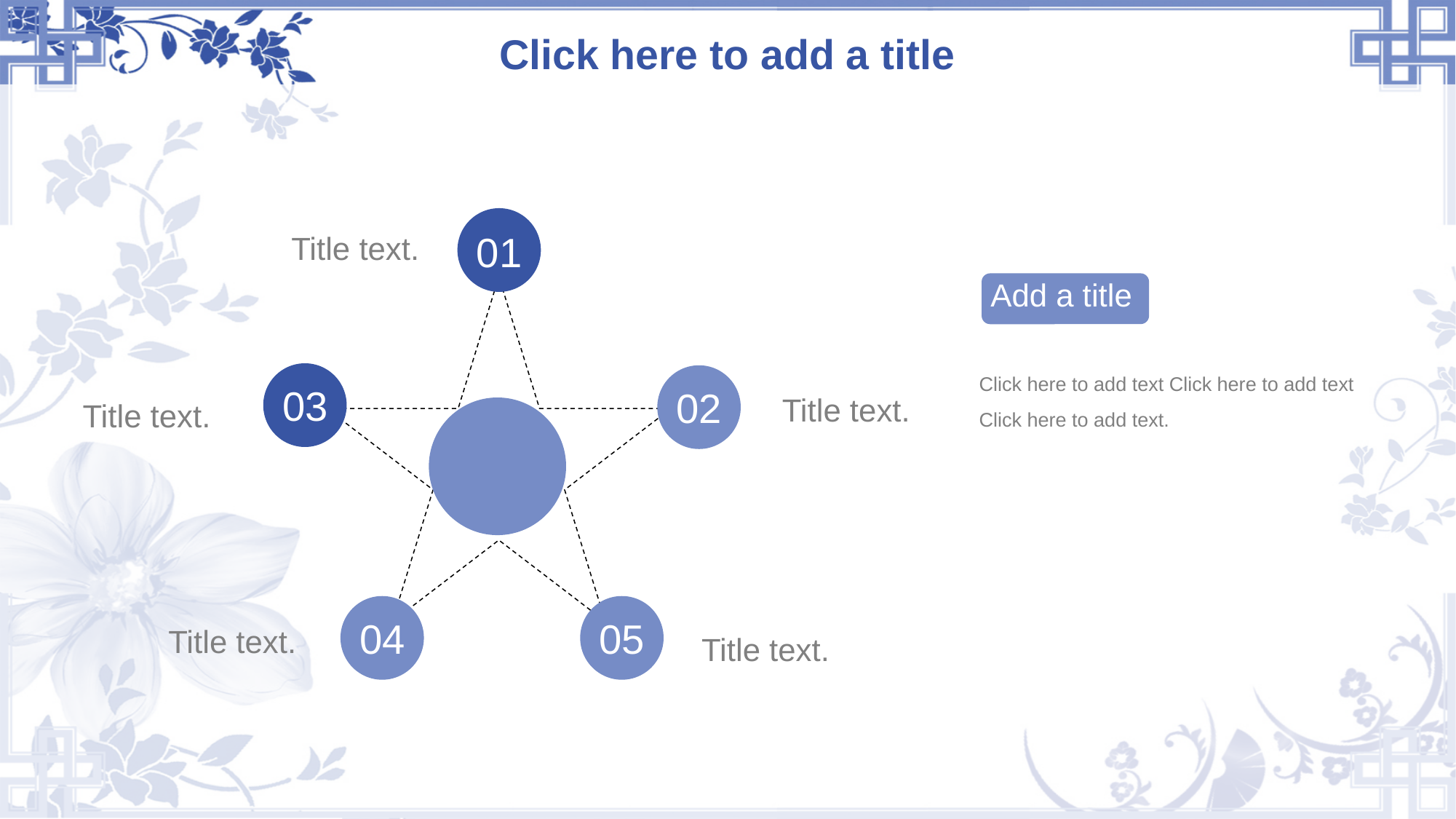

# Click here to add a title

01
Title text.

03

02
Title text.
Title text.

Title.
Text.

04

05
Title text.
Title text.
Add a title

Click here to add text Click here to add text Click here to add text.